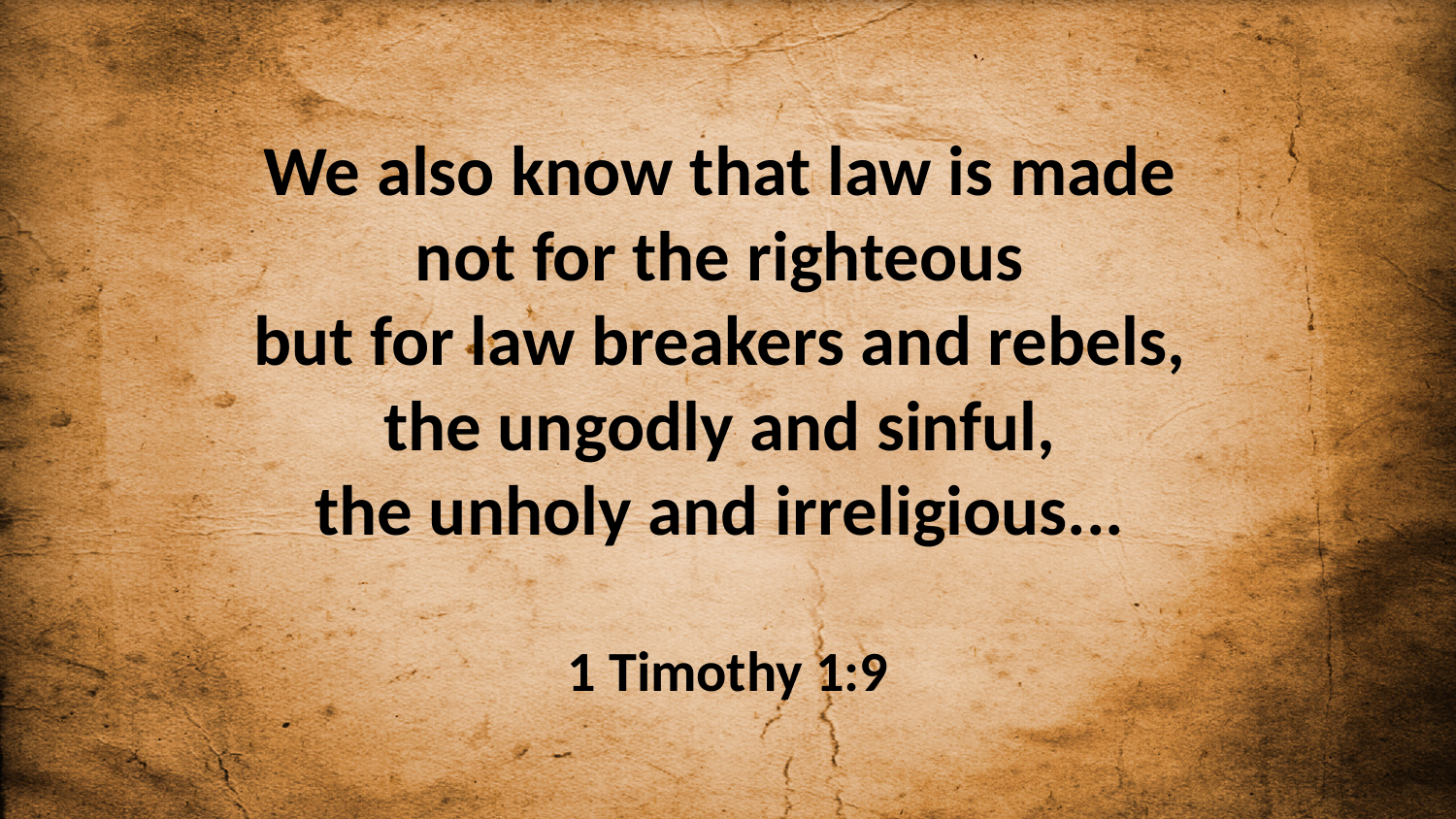

We also know that law is made
not for the righteous
but for law breakers and rebels,
the ungodly and sinful,
the unholy and irreligious...

1 Timothy 1:9